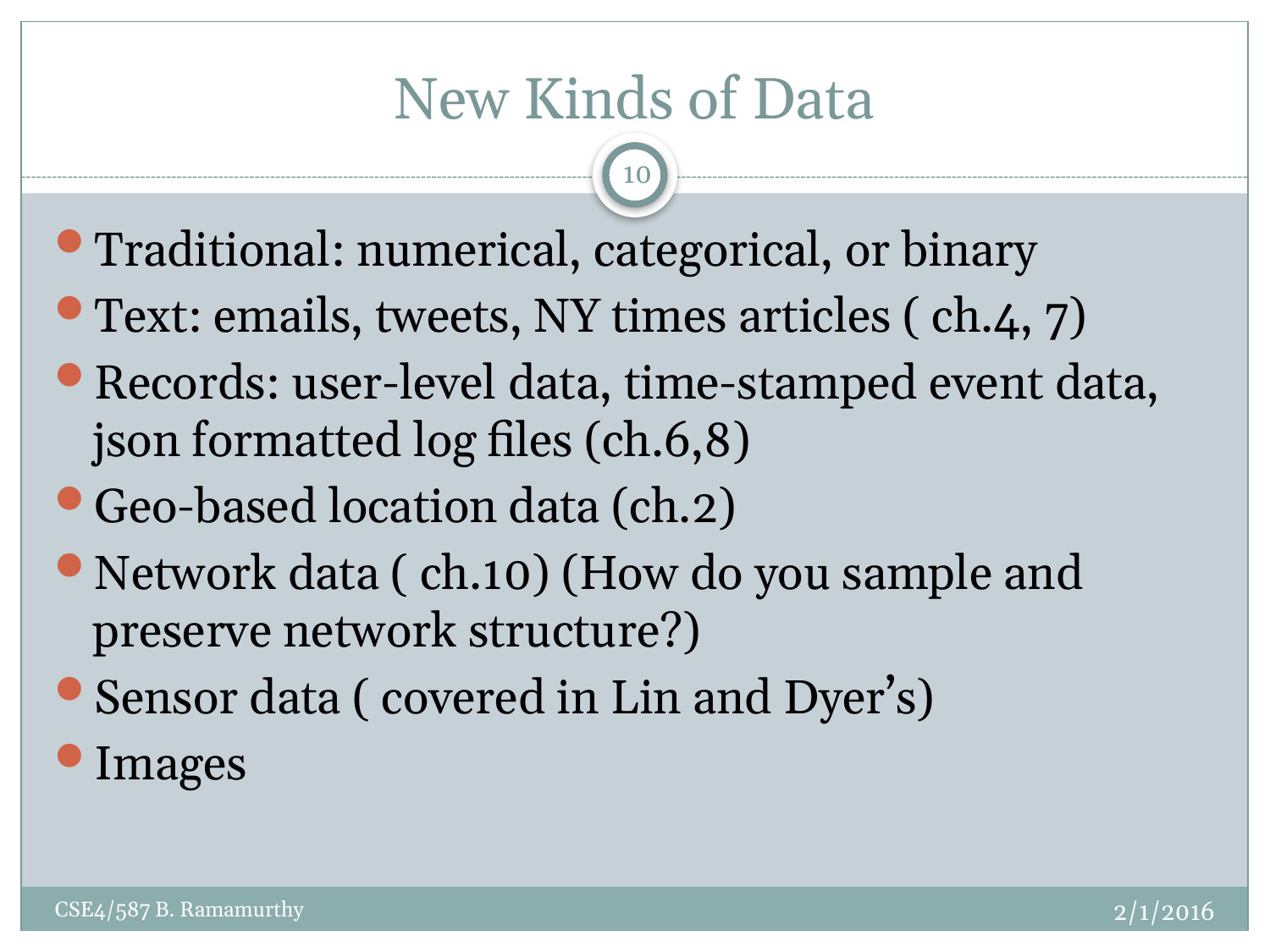

# New Kinds of Data
10
Traditional: numerical, categorical, or binary
Text: emails, tweets, NY times articles ( ch.4, 7)
Records: user-level data, time-stamped event data, json formatted log files (ch.6,8)
Geo-based location data (ch.2)
Network data ( ch.10) (How do you sample and preserve network structure?)
Sensor data ( covered in Lin and Dyer’s)
Images
2/1/2016
CSE4/587 B. Ramamurthy